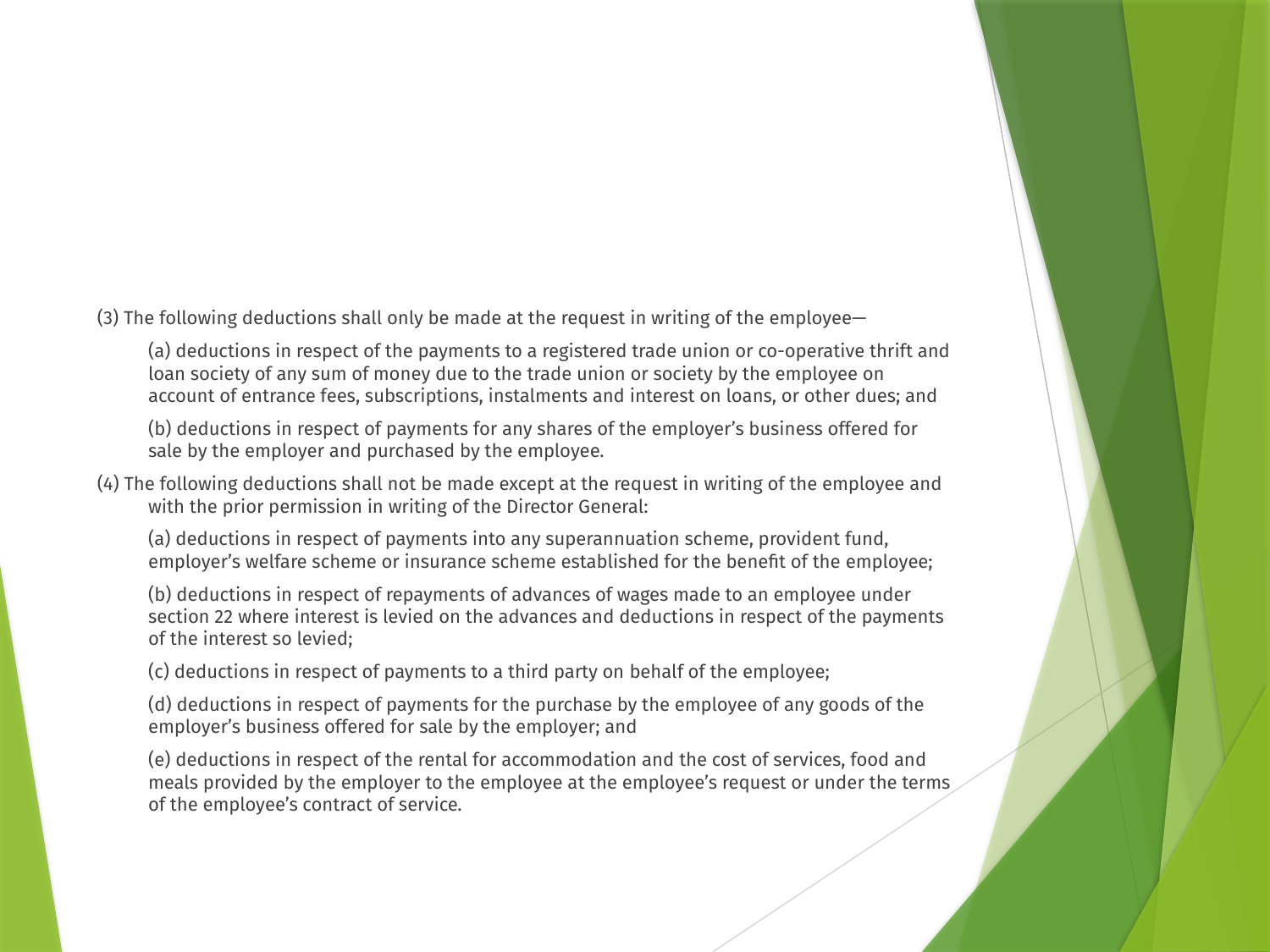

#
(3) The following deductions shall only be made at the request in writing of the employee—
	(a) deductions in respect of the payments to a registered trade union or co-operative thrift and loan society of any sum of money due to the trade union or society by the employee on account of entrance fees, subscriptions, instalments and interest on loans, or other dues; and
	(b) deductions in respect of payments for any shares of the employer’s business offered for sale by the employer and purchased by the employee.
(4) The following deductions shall not be made except at the request in writing of the employee and with the prior permission in writing of the Director General:
	(a) deductions in respect of payments into any superannuation scheme, provident fund, employer’s welfare scheme or insurance scheme established for the benefit of the employee;
	(b) deductions in respect of repayments of advances of wages made to an employee under section 22 where interest is levied on the advances and deductions in respect of the payments of the interest so levied;
	(c) deductions in respect of payments to a third party on behalf of the employee;
	(d) deductions in respect of payments for the purchase by the employee of any goods of the employer’s business offered for sale by the employer; and
	(e) deductions in respect of the rental for accommodation and the cost of services, food and meals provided by the employer to the employee at the employee’s request or under the terms of the employee’s contract of service.